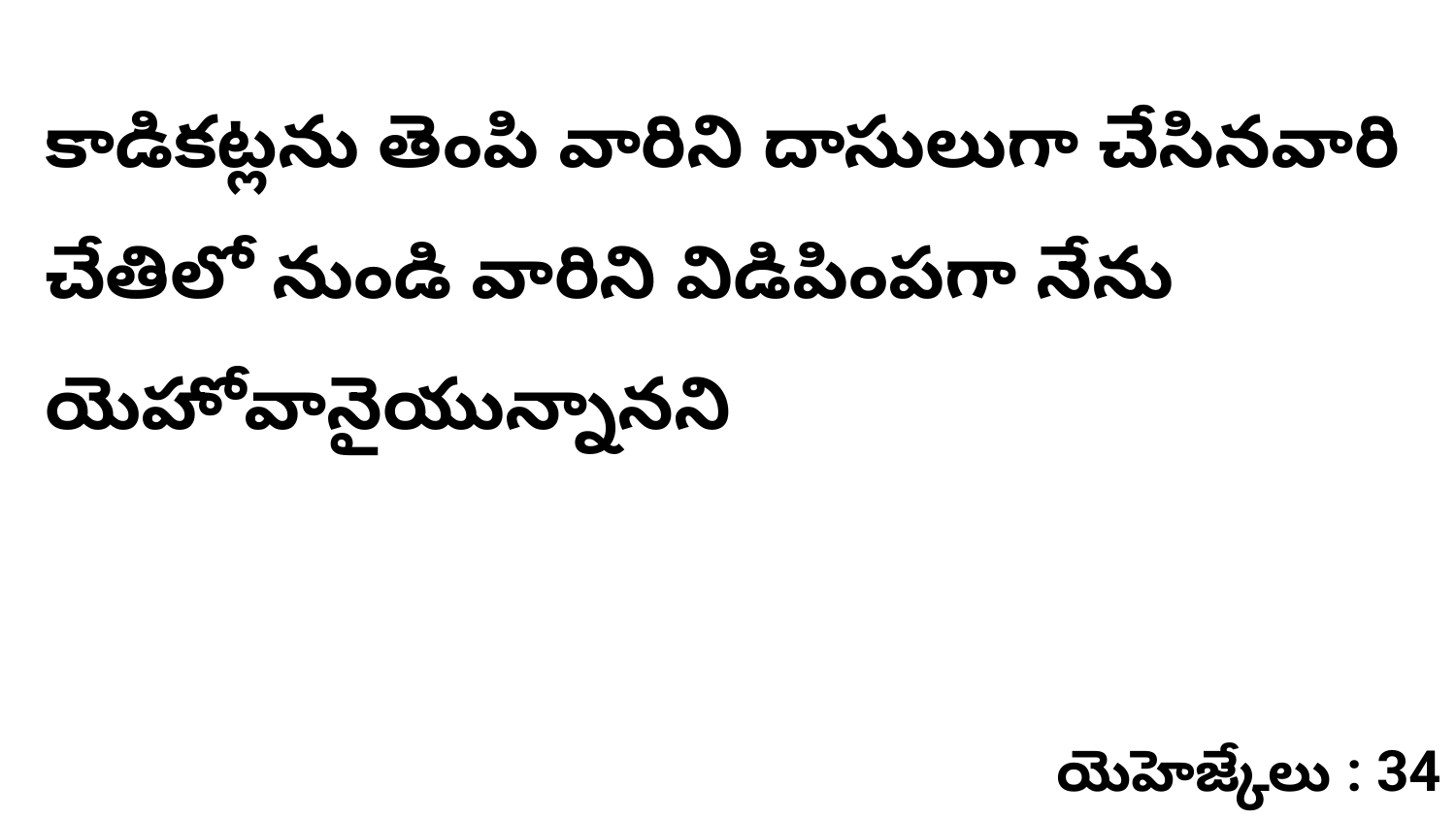

కాడికట్లను తెంపి వారిని దాసులుగా చేసినవారి చేతిలో నుండి వారిని విడిపింపగా నేను యెహోవానైయున్నానని
యెహెజ్కేలు : 34